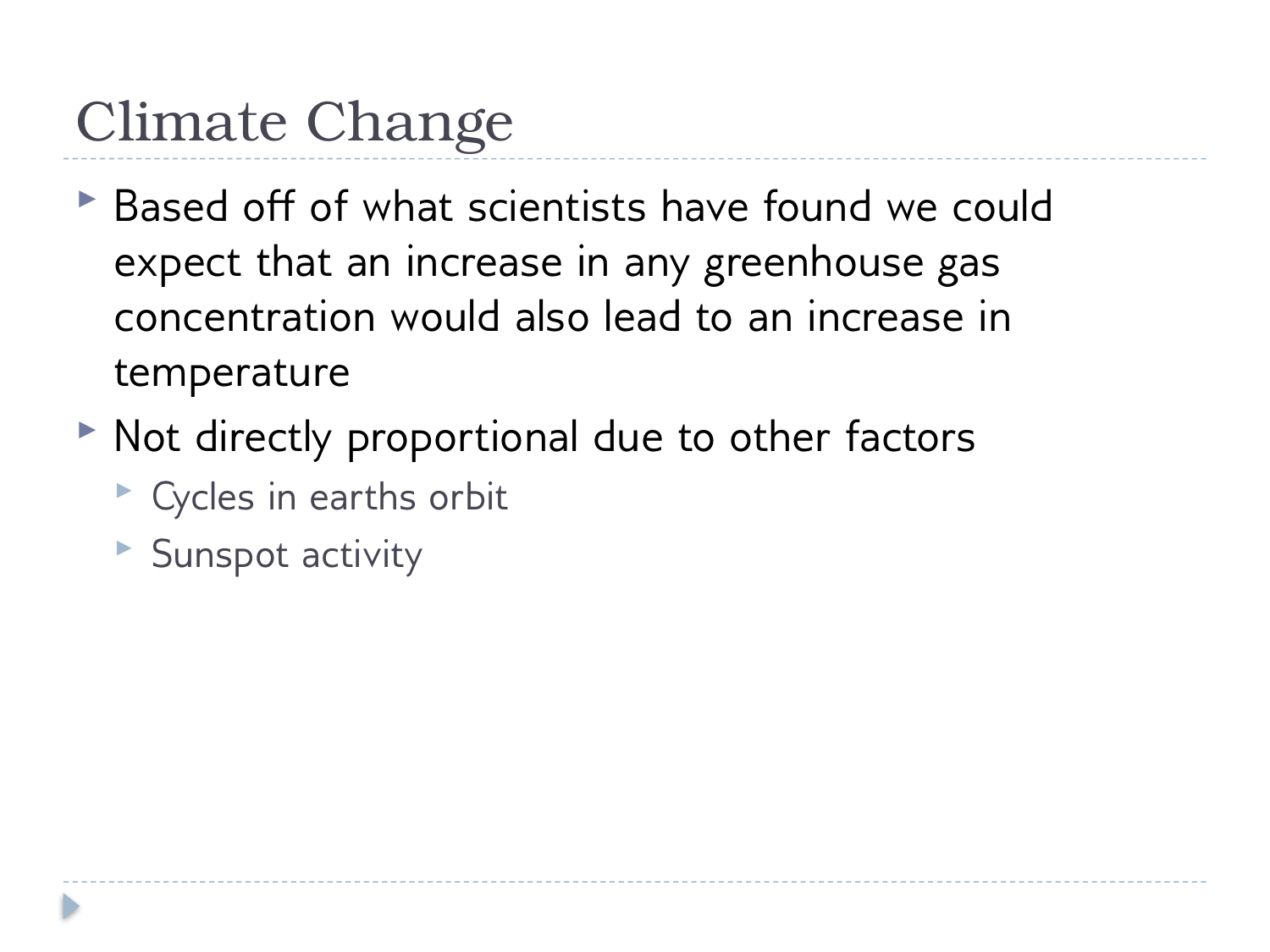

# Climate Change
Based off of what scientists have found we could expect that an increase in any greenhouse gas concentration would also lead to an increase in temperature
Not directly proportional due to other factors
Cycles in earths orbit
Sunspot activity